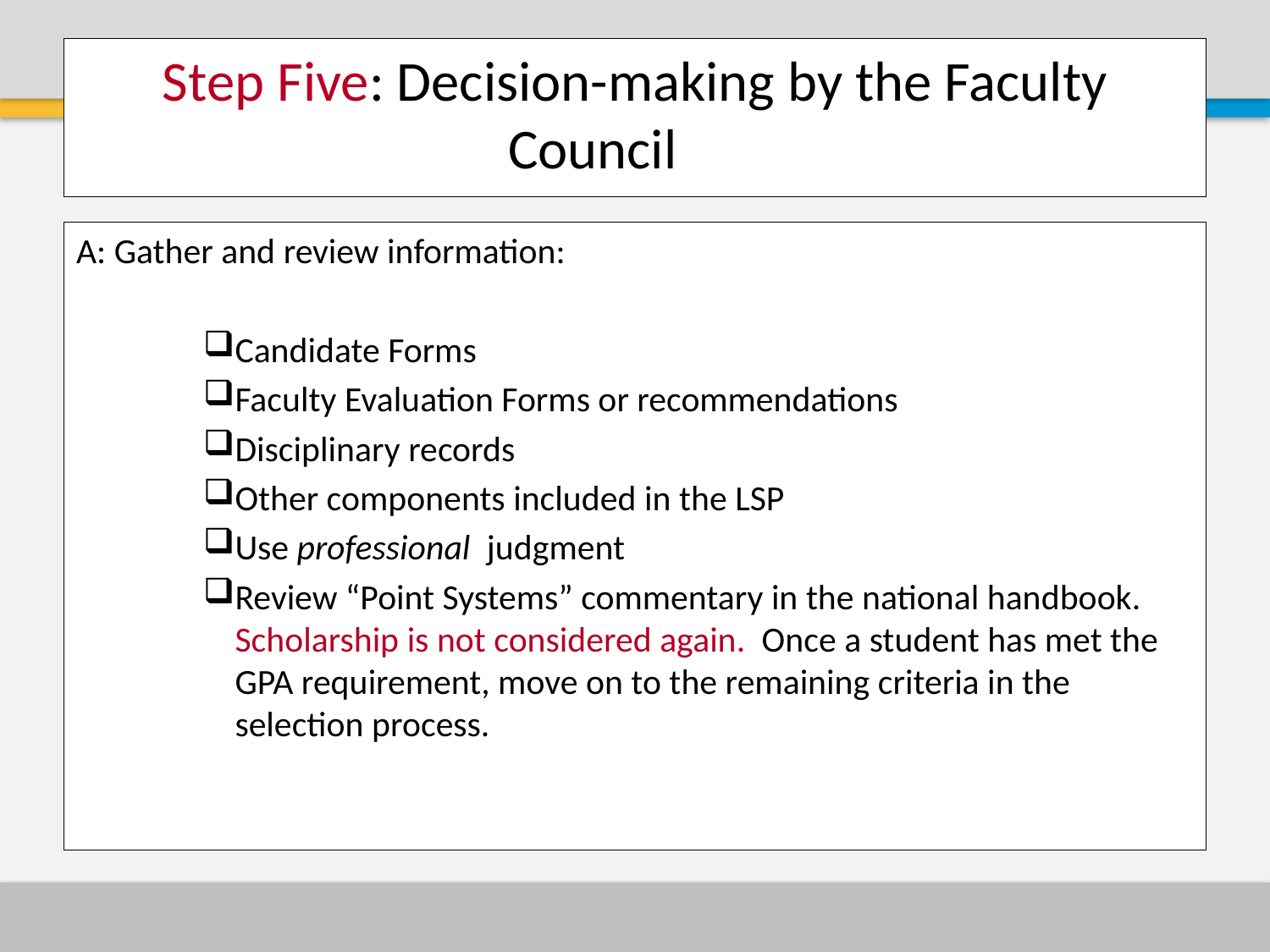

# Step Five: Decision-making by the Faculty Council
A: Gather and review information:

Candidate Forms
Faculty Evaluation Forms or recommendations
Disciplinary records
Other components included in the LSP
Use professional  judgment
Review “Point Systems” commentary in the national handbook. Scholarship is not considered again.  Once a student has met the GPA requirement, move on to the remaining criteria in the selection process.